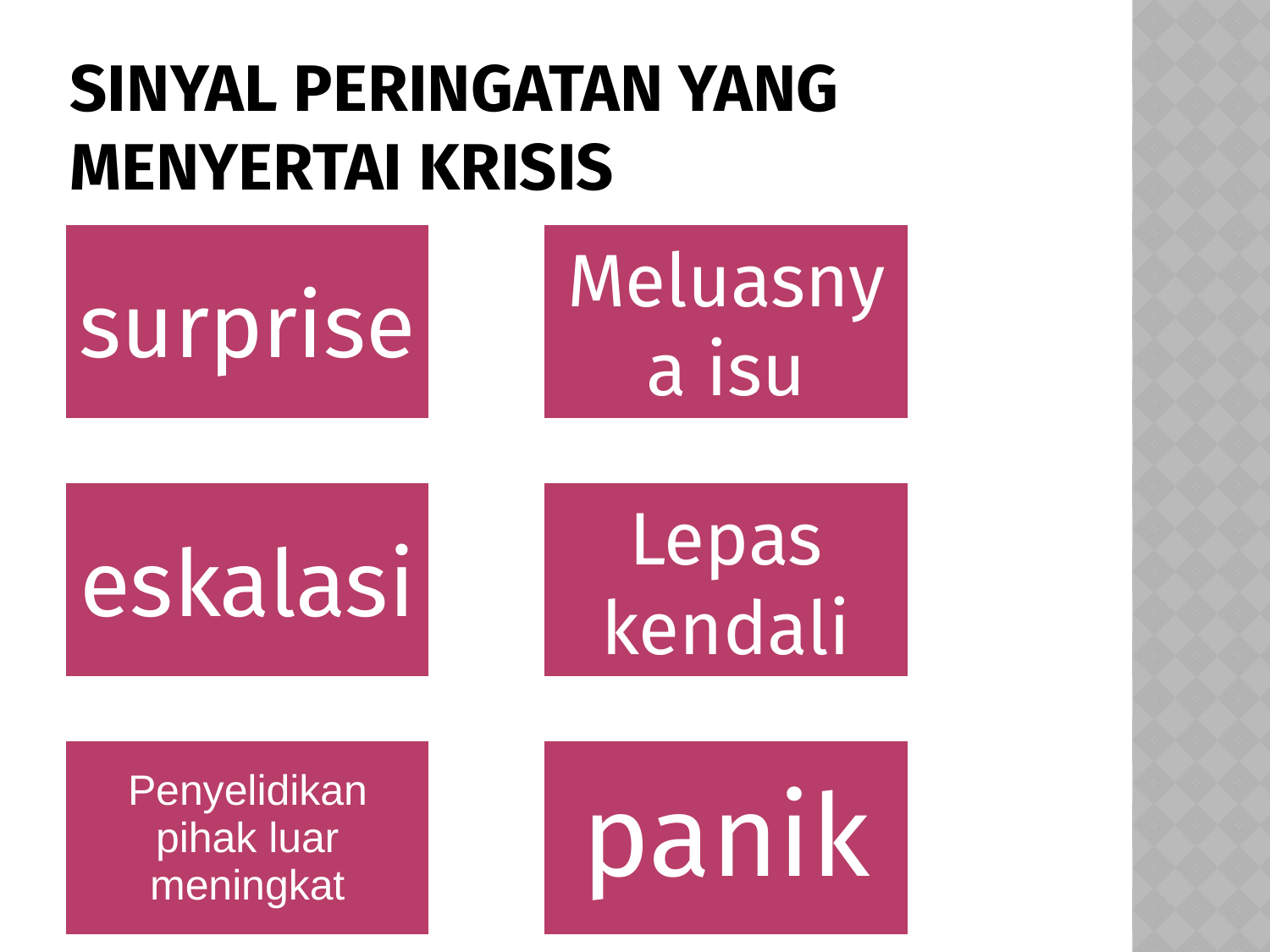

# Sinyal peringatan yang menyertai krisis
surprise
Meluasnya isu
eskalasi
Lepas kendali
Penyelidikan pihak luar meningkat
panik